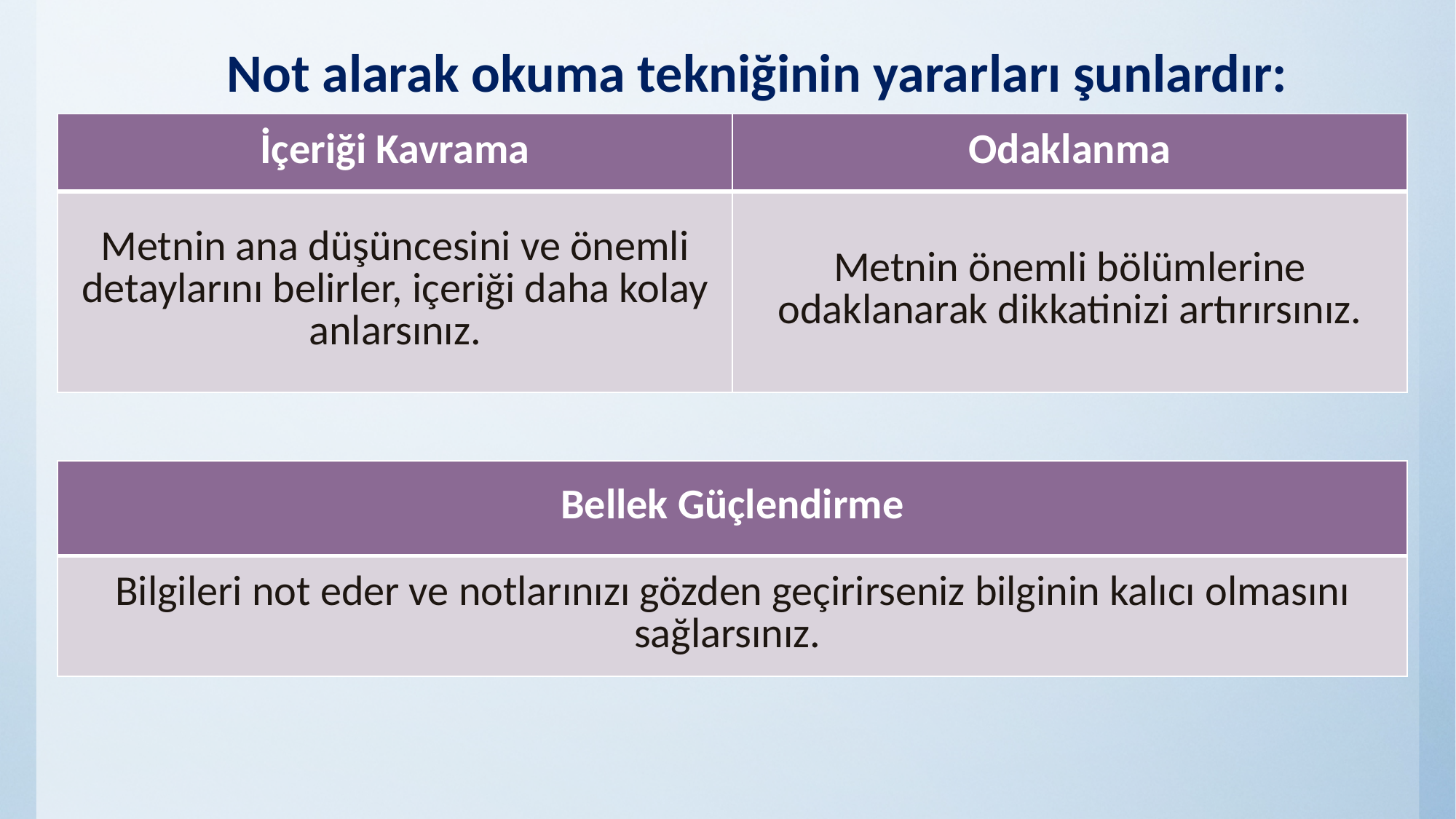

# Not alarak okuma tekniğinin yararları şunlardır:
| İçeriği Kavrama | Odaklanma |
| --- | --- |
| Metnin ana düşüncesini ve önemli detaylarını belirler, içeriği daha kolay anlarsınız. | Metnin önemli bölümlerine odaklanarak dikkatinizi artırırsınız. |
| Bellek Güçlendirme |
| --- |
| Bilgileri not eder ve notlarınızı gözden geçirirseniz bilginin kalıcı olmasını sağlarsınız. |